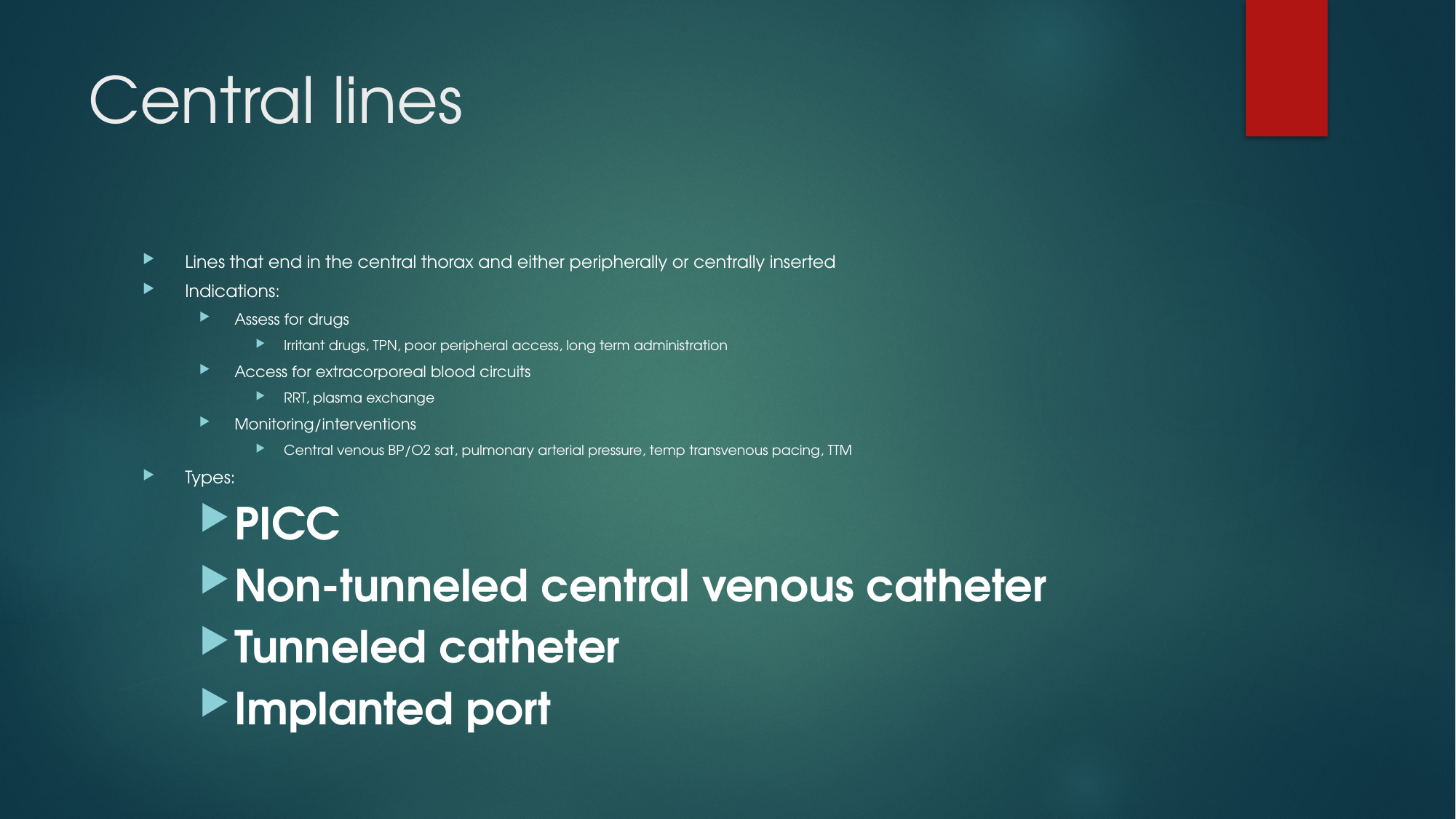

# Central lines
Lines that end in the central thorax and either peripherally or centrally inserted
Indications:
Assess for drugs
Irritant drugs, TPN, poor peripheral access, long term administration
Access for extracorporeal blood circuits
RRT, plasma exchange
Monitoring/interventions
Central venous BP/O2 sat, pulmonary arterial pressure, temp transvenous pacing, TTM
Types:
PICC
Non-tunneled central venous catheter
Tunneled catheter
Implanted port